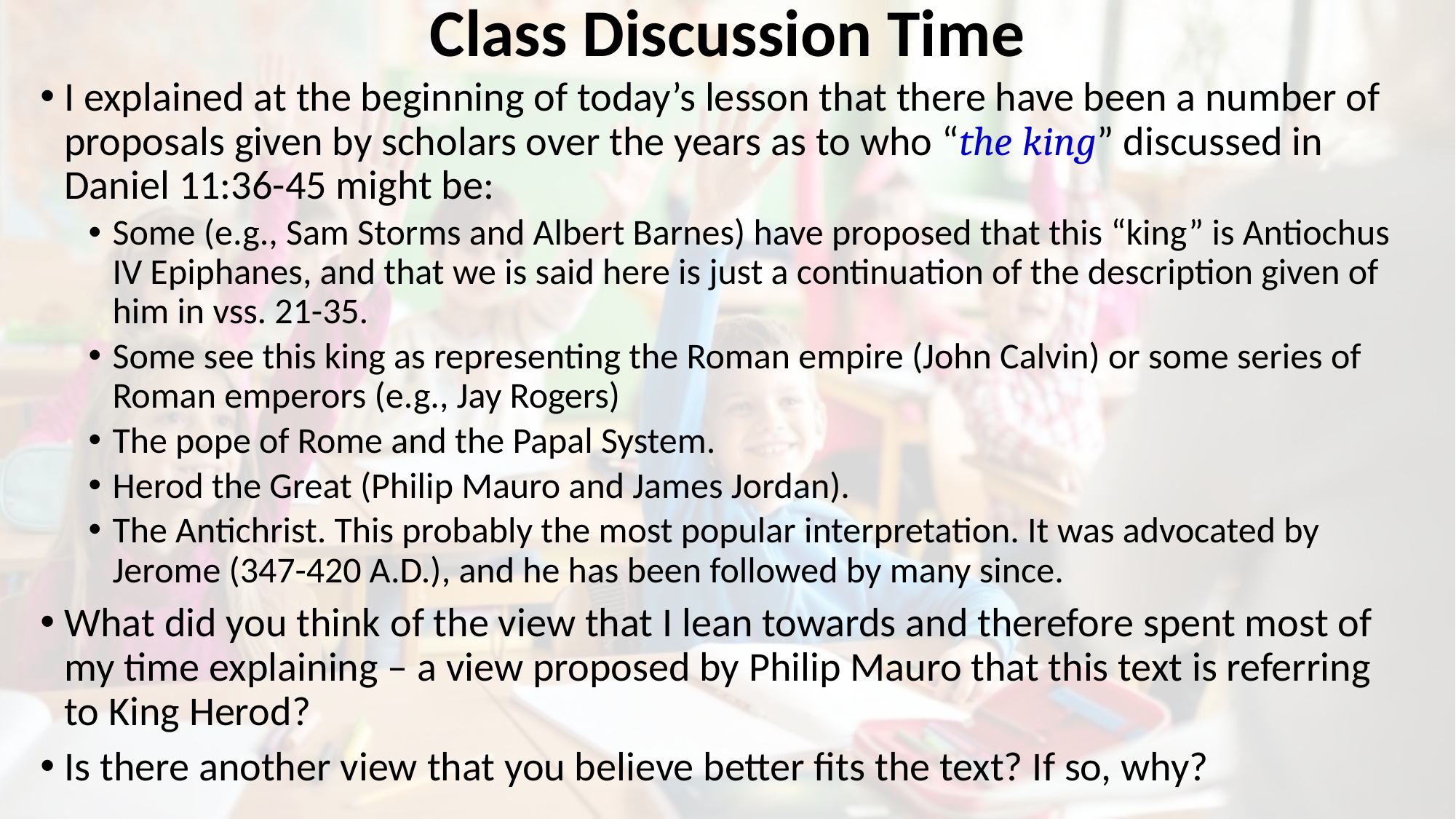

# Class Discussion Time
I explained at the beginning of today’s lesson that there have been a number of proposals given by scholars over the years as to who “the king” discussed in Daniel 11:36-45 might be:
Some (e.g., Sam Storms and Albert Barnes) have proposed that this “king” is Antiochus IV Epiphanes, and that we is said here is just a continuation of the description given of him in vss. 21-35.
Some see this king as representing the Roman empire (John Calvin) or some series of Roman emperors (e.g., Jay Rogers)
The pope of Rome and the Papal System.
Herod the Great (Philip Mauro and James Jordan).
The Antichrist. This probably the most popular interpretation. It was advocated by Jerome (347-420 A.D.), and he has been followed by many since.
What did you think of the view that I lean towards and therefore spent most of my time explaining – a view proposed by Philip Mauro that this text is referring to King Herod?
Is there another view that you believe better fits the text? If so, why?